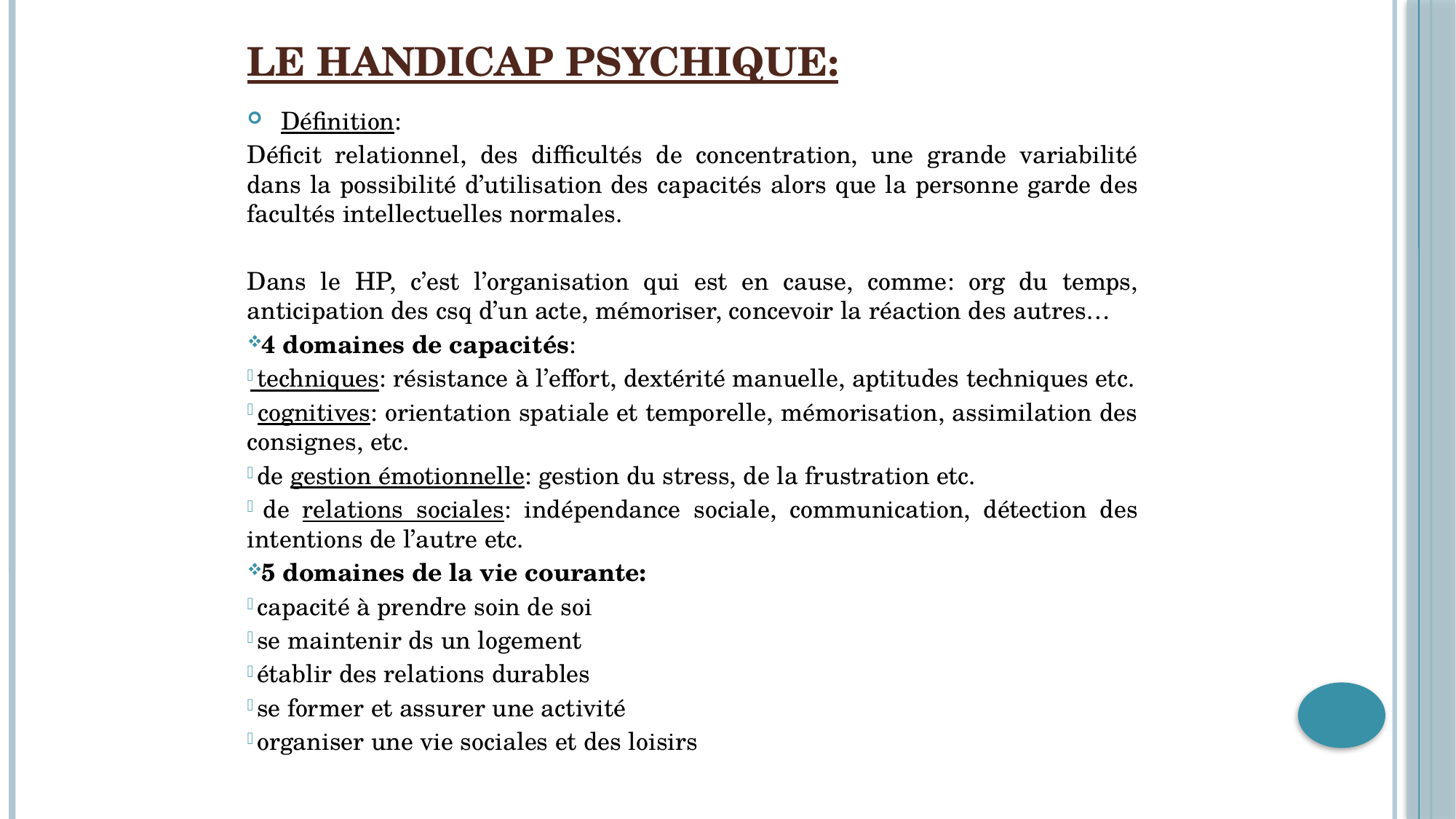

# Le handicap psychique:
Définition:
Déficit relationnel, des difficultés de concentration, une grande variabilité dans la possibilité d’utilisation des capacités alors que la personne garde des facultés intellectuelles normales.

Dans le HP, c’est l’organisation qui est en cause, comme: org du temps, anticipation des csq d’un acte, mémoriser, concevoir la réaction des autres…
 4 domaines de capacités:
 techniques: résistance à l’effort, dextérité manuelle, aptitudes techniques etc.
 cognitives: orientation spatiale et temporelle, mémorisation, assimilation des consignes, etc.
 de gestion émotionnelle: gestion du stress, de la frustration etc.
 de relations sociales: indépendance sociale, communication, détection des intentions de l’autre etc.
 5 domaines de la vie courante:
 capacité à prendre soin de soi
 se maintenir ds un logement
 établir des relations durables
 se former et assurer une activité
 organiser une vie sociales et des loisirs